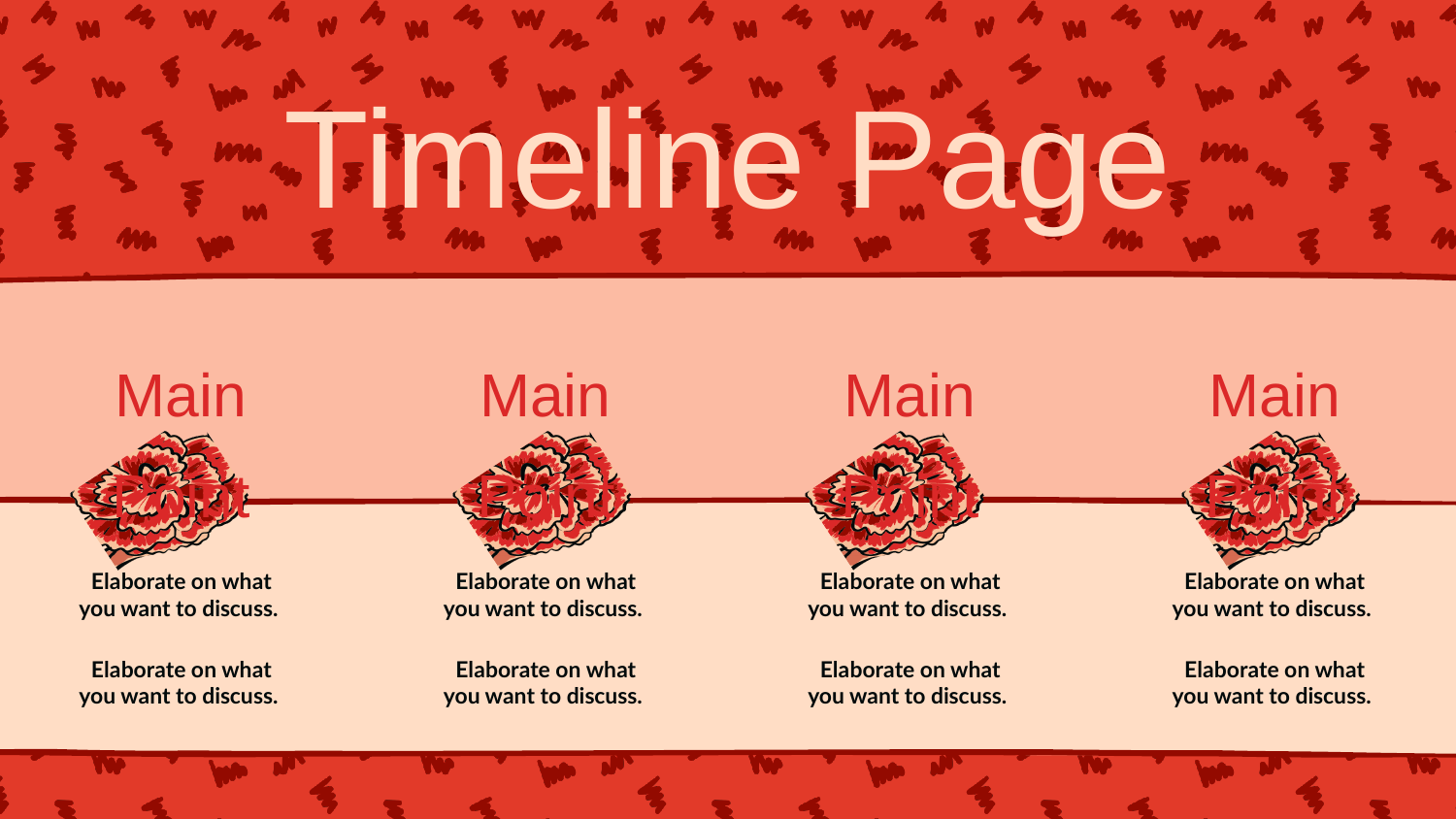

Timeline Page

Main Point
Main Point
Main Point
Main Point

Elaborate on what you want to discuss.
Elaborate on what you want to discuss.
Elaborate on what you want to discuss.
Elaborate on what you want to discuss.
Elaborate on what you want to discuss.
Elaborate on what you want to discuss.
Elaborate on what you want to discuss.
Elaborate on what you want to discuss.